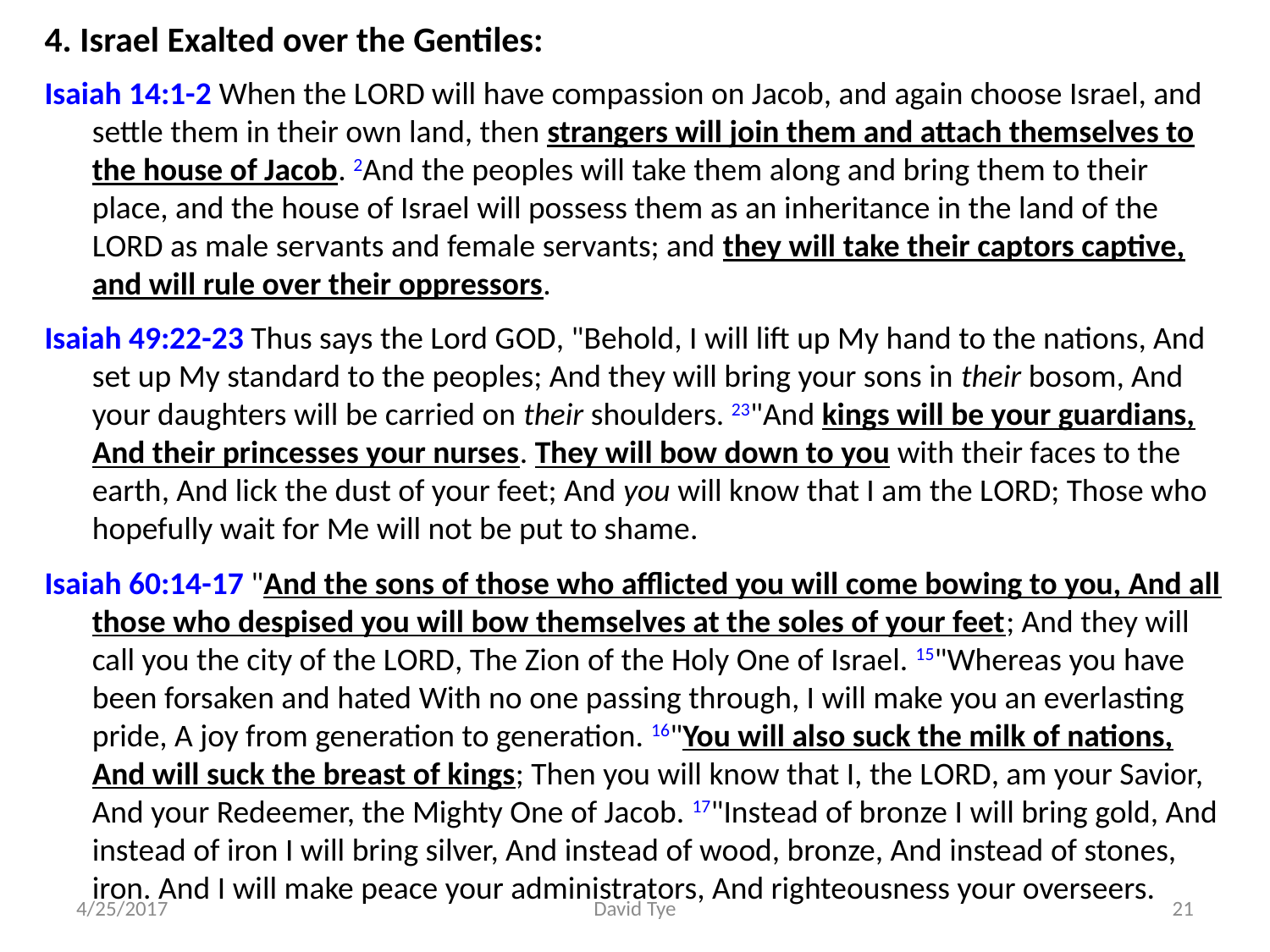

4. Israel Exalted over the Gentiles:

Isaiah 14:1-2 When the Lord will have compassion on Jacob, and again choose Israel, and settle them in their own land, then strangers will join them and attach themselves to the house of Jacob. 2And the peoples will take them along and bring them to their place, and the house of Israel will possess them as an inheritance in the land of the Lord as male servants and female servants; and they will take their captors captive, and will rule over their oppressors.

Isaiah 49:22-23 Thus says the Lord God, "Behold, I will lift up My hand to the nations, And set up My standard to the peoples; And they will bring your sons in their bosom, And your daughters will be carried on their shoulders. 23"And kings will be your guardians, And their princesses your nurses. They will bow down to you with their faces to the earth, And lick the dust of your feet; And you will know that I am the Lord; Those who hopefully wait for Me will not be put to shame.

Isaiah 60:14-17 "And the sons of those who afflicted you will come bowing to you, And all those who despised you will bow themselves at the soles of your feet; And they will call you the city of the Lord, The Zion of the Holy One of Israel. 15"Whereas you have been forsaken and hated With no one passing through, I will make you an everlasting pride, A joy from generation to generation. 16"You will also suck the milk of nations, And will suck the breast of kings; Then you will know that I, the Lord, am your Savior, And your Redeemer, the Mighty One of Jacob. 17"Instead of bronze I will bring gold, And instead of iron I will bring silver, And instead of wood, bronze, And instead of stones, iron. And I will make peace your administrators, And righteousness your overseers.

4/25/2017
David Tye
21